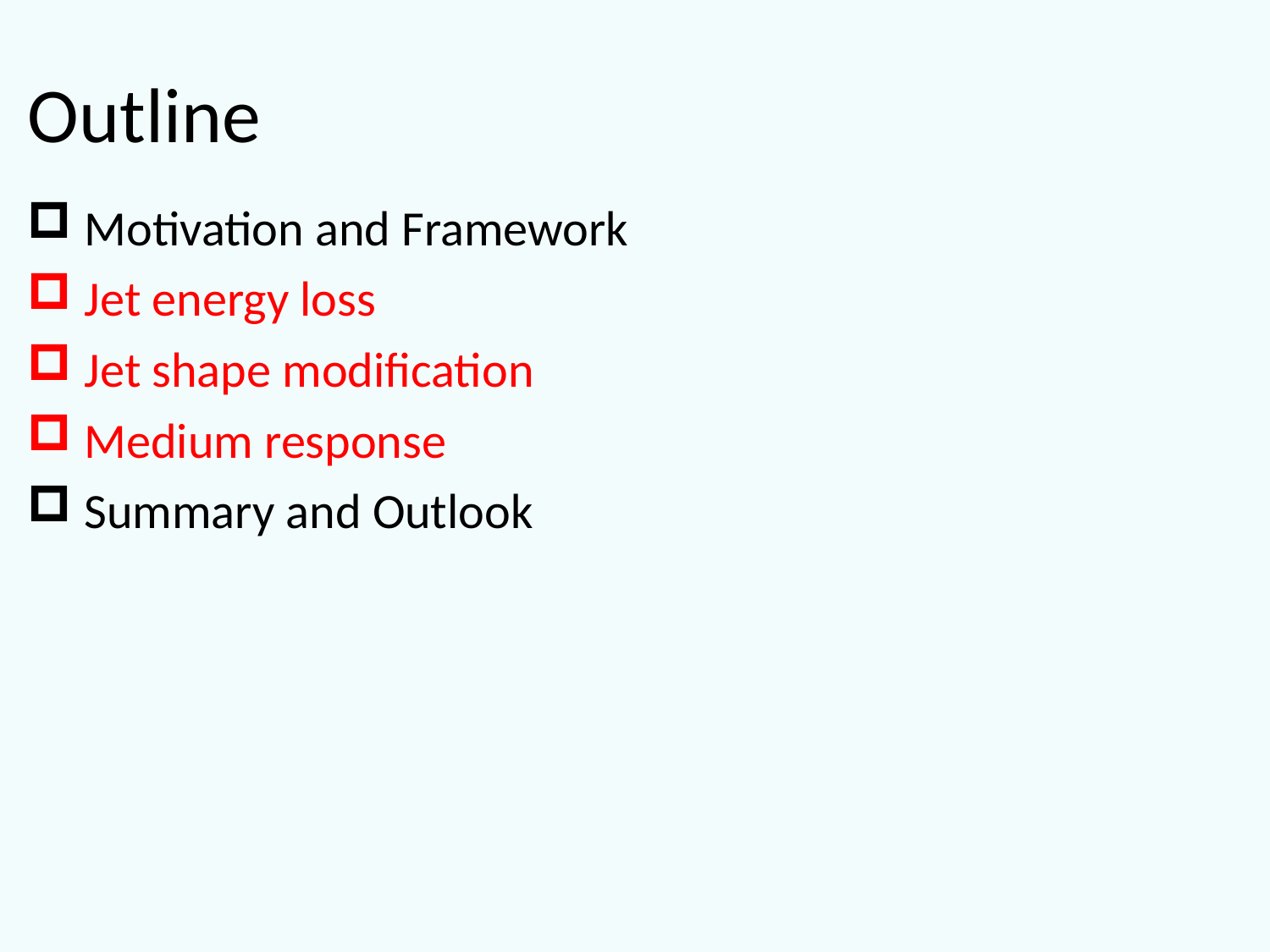

# Outline
 Motivation and Framework
 Jet energy loss
 Jet shape modification
 Medium response
 Summary and Outlook